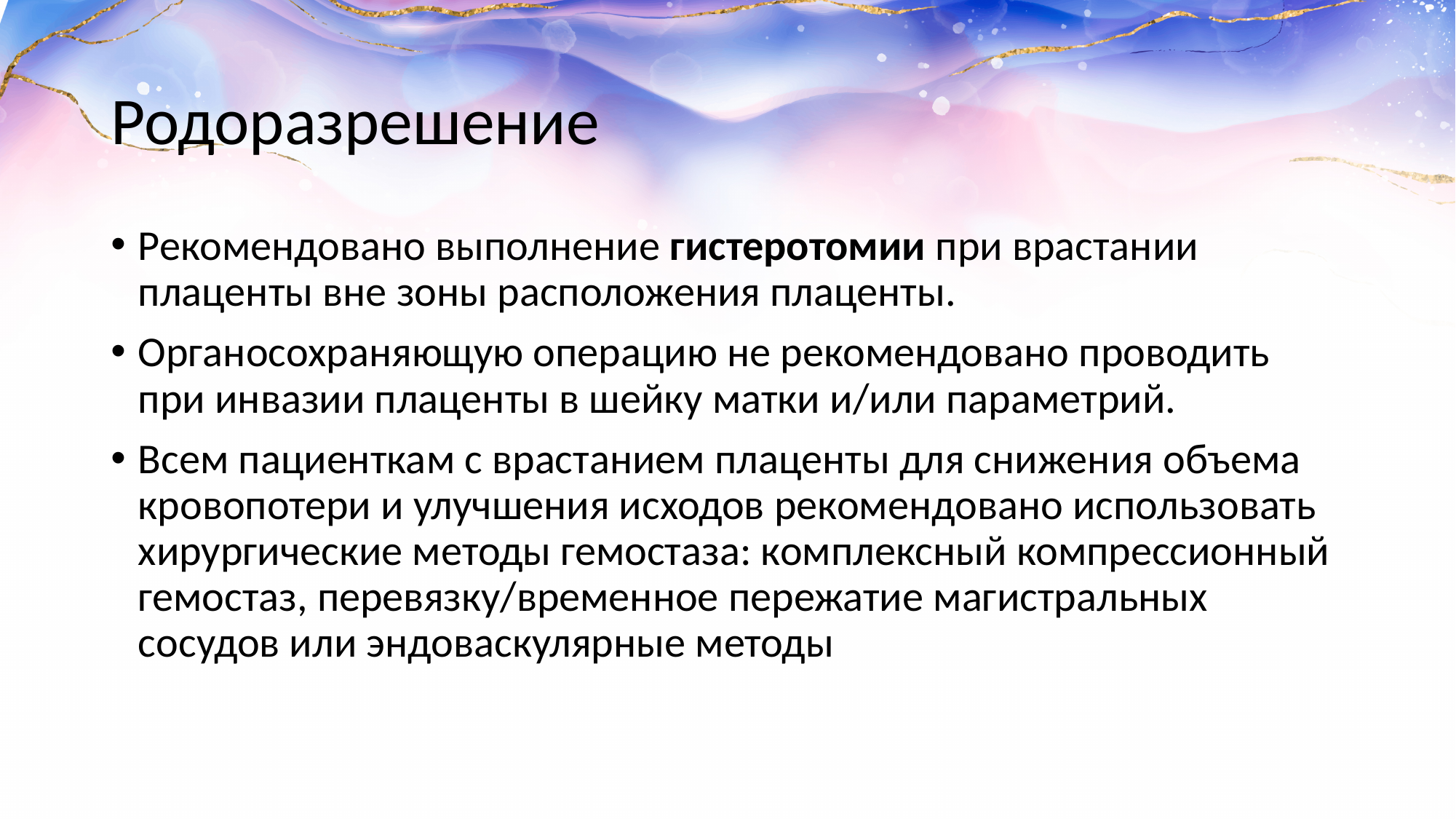

# Родоразрешение
Рекомендовано выполнение гистеротомии при врастании плаценты вне зоны расположения плаценты.
Органосохраняющую операцию не рекомендовано проводить при инвазии плаценты в шейку матки и/или параметрий.
Всем пациенткам с врастанием плаценты для снижения объема кровопотери и улучшения исходов рекомендовано использовать хирургические методы гемостаза: комплексный компрессионный гемостаз, перевязку/временное пережатие магистральных сосудов или эндоваскулярные методы